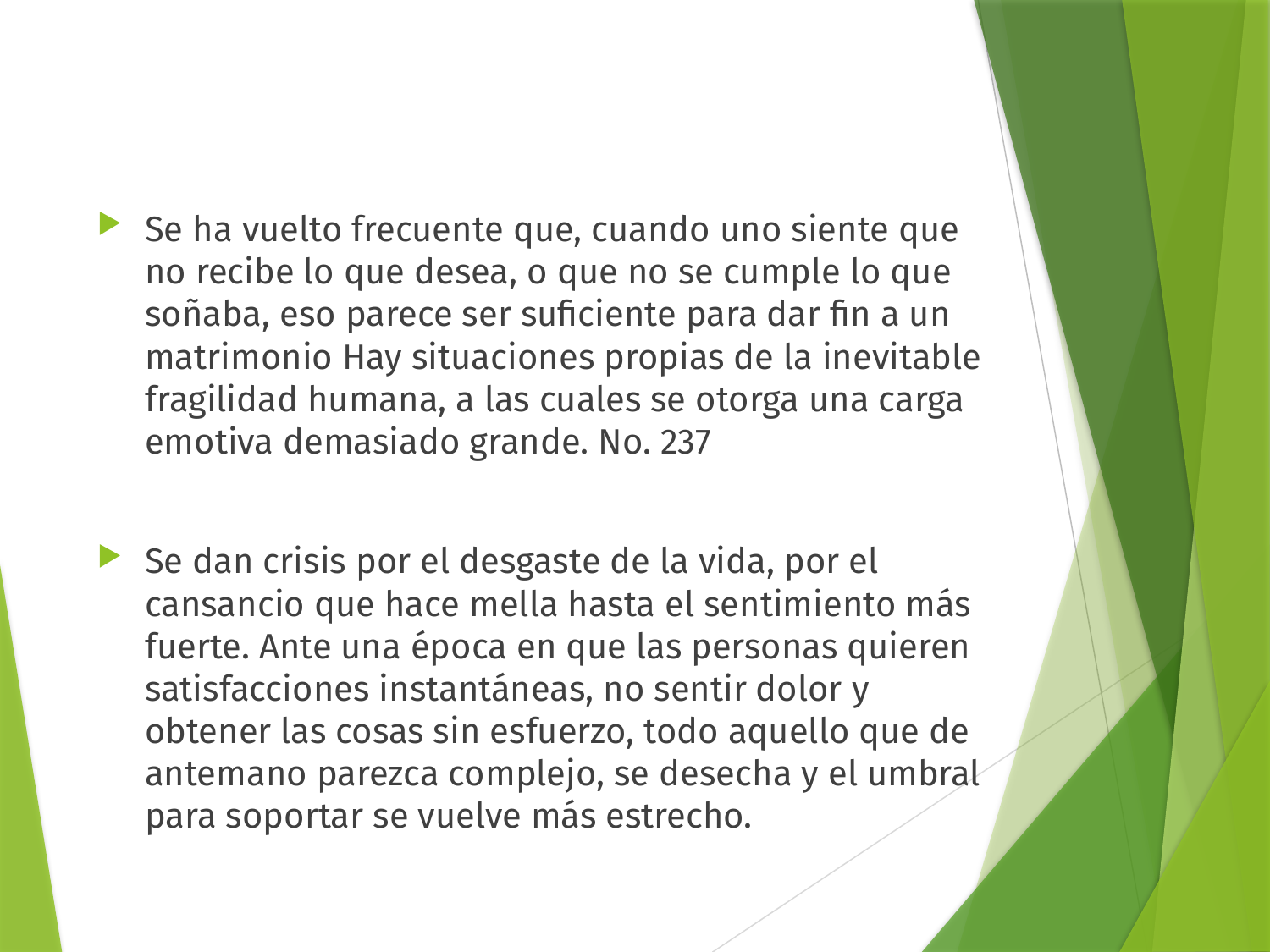

#
Se ha vuelto frecuente que, cuando uno siente que no recibe lo que desea, o que no se cumple lo que soñaba, eso parece ser suficiente para dar fin a un matrimonio Hay situaciones propias de la inevitable fragilidad humana, a las cuales se otorga una carga emotiva demasiado grande. No. 237

Se dan crisis por el desgaste de la vida, por el cansancio que hace mella hasta el sentimiento más fuerte. Ante una época en que las personas quieren satisfacciones instantáneas, no sentir dolor y obtener las cosas sin esfuerzo, todo aquello que de antemano parezca complejo, se desecha y el umbral para soportar se vuelve más estrecho.